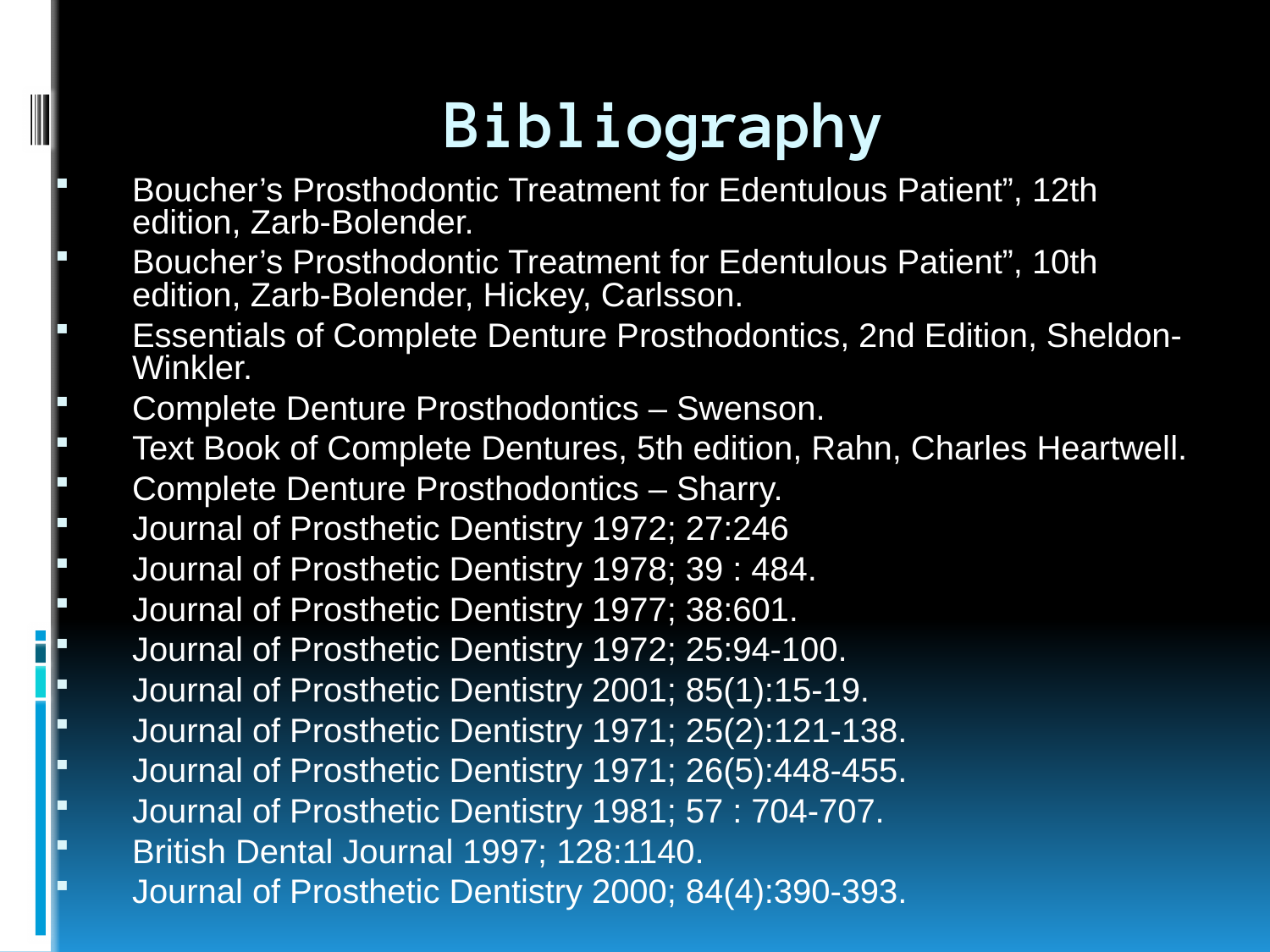

# Bibliography
Boucher’s Prosthodontic Treatment for Edentulous Patient”, 12th edition, Zarb-Bolender.
Boucher’s Prosthodontic Treatment for Edentulous Patient”, 10th edition, Zarb-Bolender, Hickey, Carlsson.
Essentials of Complete Denture Prosthodontics, 2nd Edition, Sheldon-Winkler.
Complete Denture Prosthodontics – Swenson.
Text Book of Complete Dentures, 5th edition, Rahn, Charles Heartwell.
Complete Denture Prosthodontics – Sharry.
Journal of Prosthetic Dentistry 1972; 27:246
Journal of Prosthetic Dentistry 1978; 39 : 484.
Journal of Prosthetic Dentistry 1977; 38:601.
Journal of Prosthetic Dentistry 1972; 25:94-100.
Journal of Prosthetic Dentistry 2001; 85(1):15-19.
Journal of Prosthetic Dentistry 1971; 25(2):121-138.
Journal of Prosthetic Dentistry 1971; 26(5):448-455.
Journal of Prosthetic Dentistry 1981; 57 : 704-707.
British Dental Journal 1997; 128:1140.
Journal of Prosthetic Dentistry 2000; 84(4):390-393.